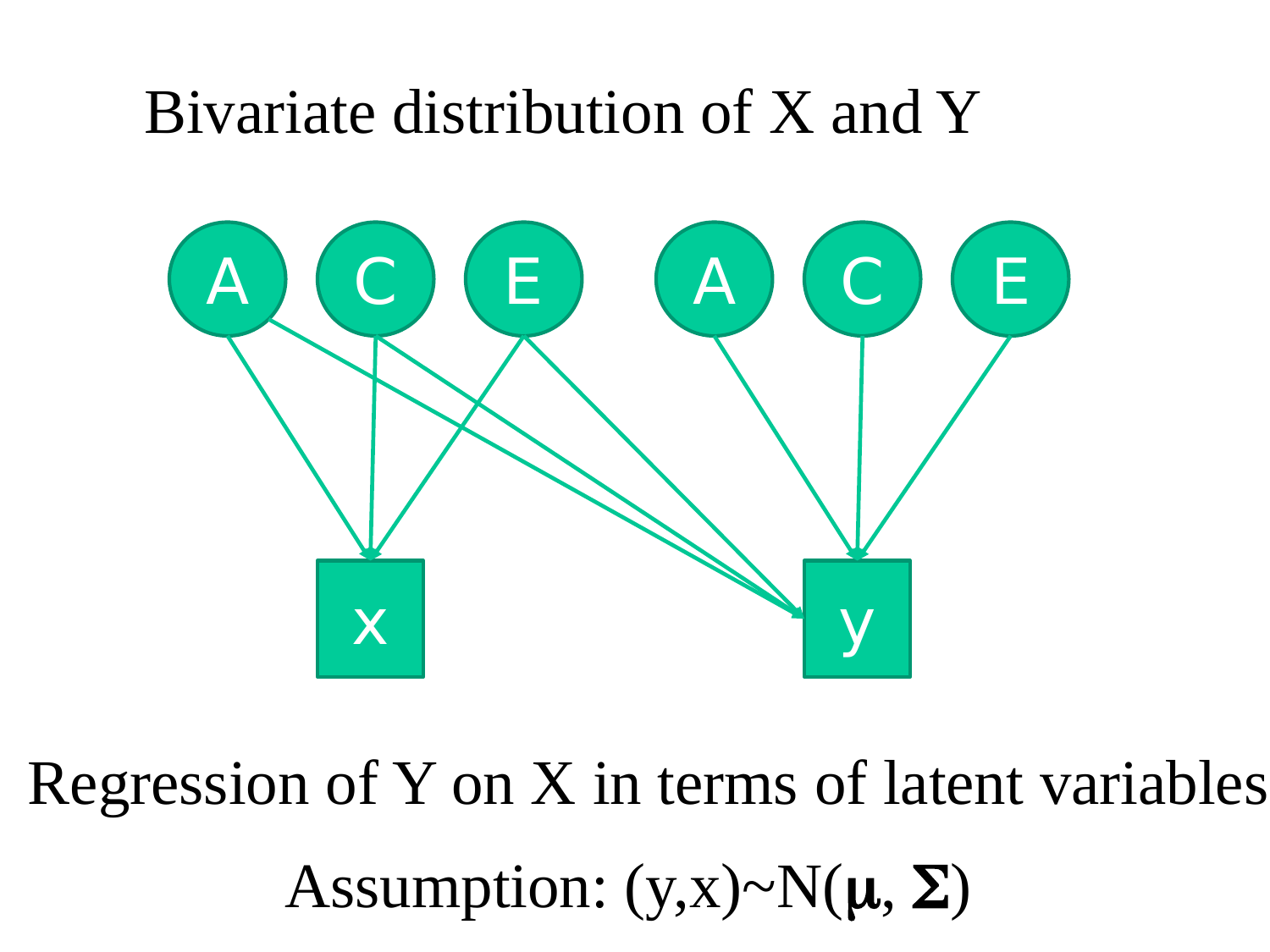

Bivariate distribution of X and Y
A
C
E
A
C
E
x
y
Regression of Y on X in terms of latent variables
Assumption: (y,x)~N(μ, Σ)